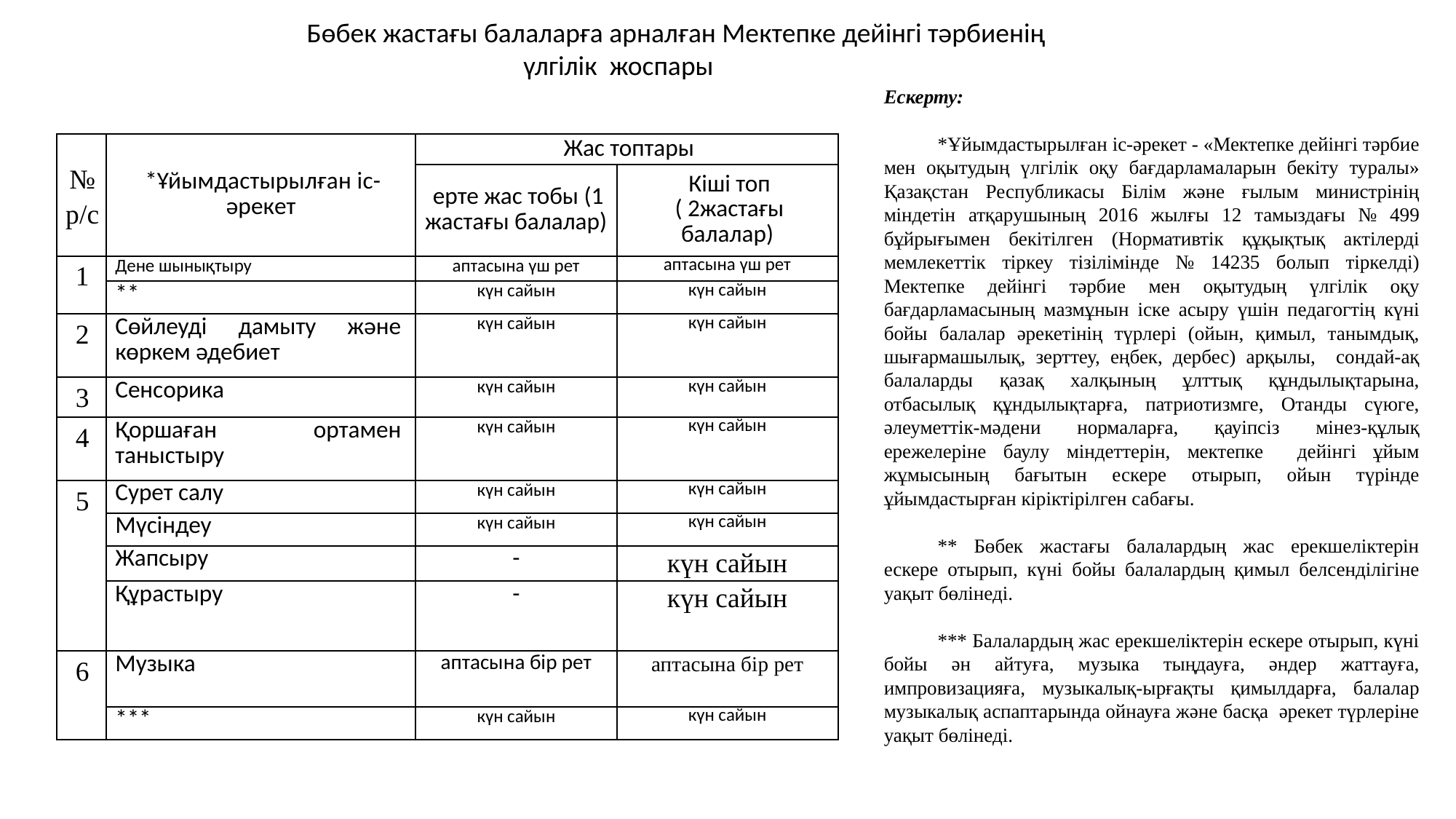

Бөбек жастағы балаларға арналған Мектепке дейінгі тәрбиенің
                                   үлгілік  жоспары
Ескерту:

*Ұйымдастырылған іс-әрекет - «Мектепке дейінгі тәрбие мен оқытудың үлгілік оқу бағдарламаларын бекіту туралы» Қазақстан Республикасы Білім және ғылым министрінің міндетін атқарушының 2016 жылғы 12 тамыздағы № 499 бұйрығымен бекітілген (Нормативтік құқықтық актілерді мемлекеттік тіркеу тізілімінде № 14235 болып тіркелді) Мектепке дейінгі тәрбие мен оқытудың үлгілік оқу бағдарламасының мазмұнын іске асыру үшін педагогтің күні бойы балалар әрекетінің түрлері (ойын, қимыл, танымдық, шығармашылық, зерттеу, еңбек, дербес) арқылы,  сондай-ақ балаларды қазақ халқының ұлттық құндылықтарына, отбасылық құндылықтарға, патриотизмге, Отанды сүюге, әлеуметтік-мәдени нормаларға, қауіпсіз мінез-құлық ережелеріне баулу міндеттерін, мектепке  дейінгі ұйым жұмысының бағытын ескере отырып, ойын түрінде ұйымдастырған кіріктірілген сабағы.

** Бөбек жастағы балалардың жас ерекшеліктерін ескере отырып, күні бойы балалардың қимыл белсенділігіне уақыт бөлінеді.

*** Балалардың жас ерекшеліктерін ескере отырып, күні бойы ән айтуға, музыка тыңдауға, әндер жаттауға, импровизацияға, музыкалық-ырғақты қимылдарға, балалар музыкалық аспаптарында ойнауға және басқа  әрекет түрлеріне уақыт бөлінеді.
| № р/с | \*Ұйымдастырылған іс-әрекет | Жас топтары |  |
| --- | --- | --- | --- |
|  |  | ерте жас тобы (1 жастағы балалар) | Кіші топ ( 2жастағы балалар) |
| 1 | Дене шынықтыру | аптасына үш рет | аптасына үш рет |
|  | \*\* | күн сайын | күн сайын |
| 2 | Сөйлеуді дамыту және көркем әдебиет | күн сайын | күн сайын |
| 3 | Сенсорика | күн сайын | күн сайын |
| 4 | Қоршаған ортамен таныстыру | күн сайын | күн сайын |
| 5 | Сурет салу | күн сайын | күн сайын |
|  | Мүсіндеу | күн сайын | күн сайын |
|  | Жапсыру | - | күн сайын |
|  | Құрастыру | - | күн сайын |
| 6 | Музыка | аптасына бір рет | аптасына бір рет |
|  | \*\*\* | күн сайын | күн сайын |